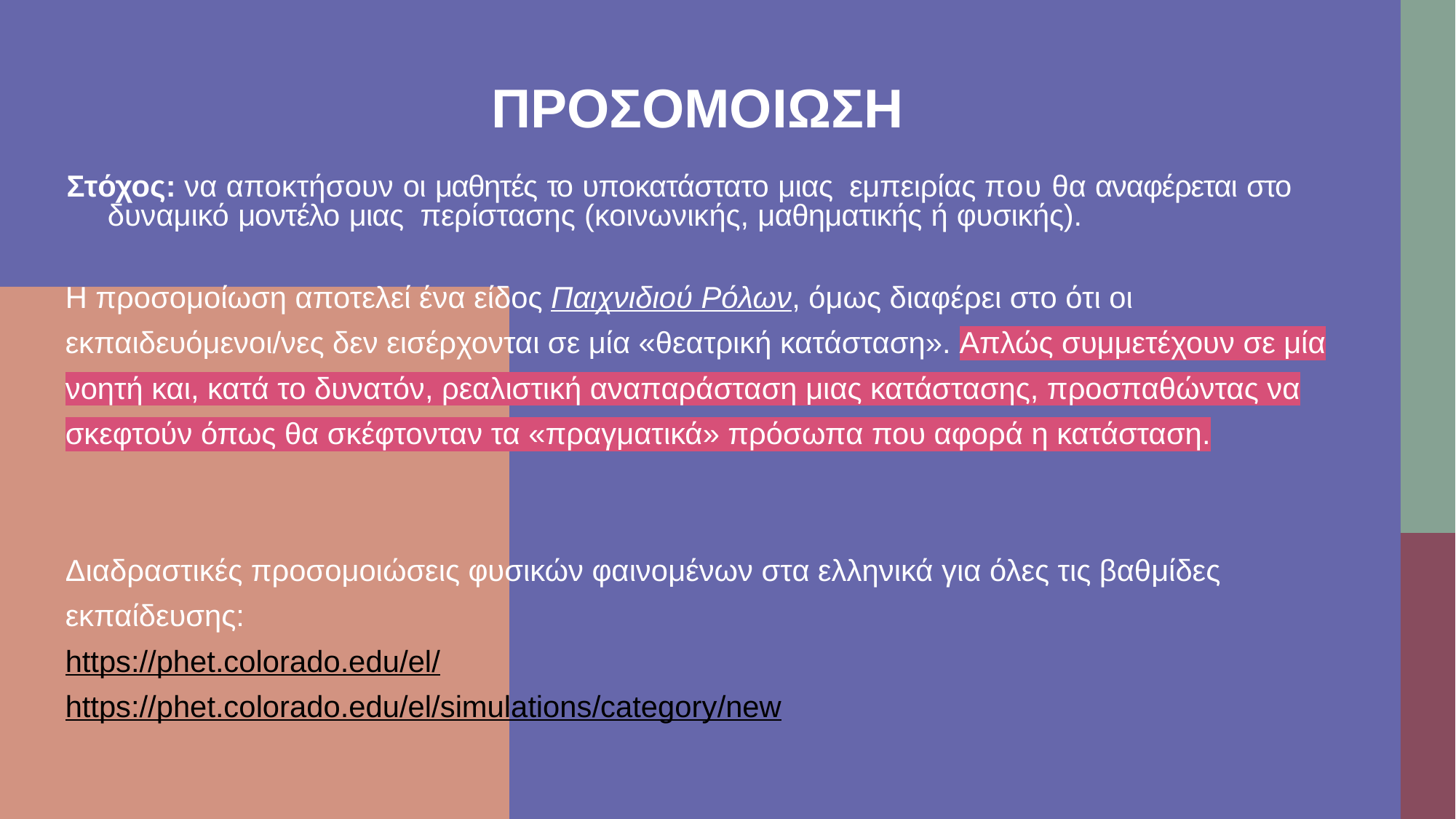

# Προσομοιωση
Στόχος: να αποκτήσουν οι μαθητές το υποκατάστατο μιας  εμπειρίας που θα αναφέρεται στο δυναμικό μοντέλο μιας  περίστασης (κοινωνικής, μαθηματικής ή φυσικής).

Η προσομοίωση αποτελεί ένα είδος Παιχνιδιού Ρόλων, όμως διαφέρει στο ότι οι εκπαιδευόμενοι/νες δεν εισέρχονται σε μία «θεατρική κατάσταση». Απλώς συμμετέχουν σε μία νοητή και, κατά το δυνατόν, ρεαλιστική αναπαράσταση μιας κατάστασης, προσπαθώντας να σκεφτούν όπως θα σκέφτονταν τα «πραγματικά» πρόσωπα που αφορά η κατάσταση.

Διαδραστικές προσομοιώσεις φυσικών φαινομένων στα ελληνικά για όλες τις βαθμίδες εκπαίδευσης:
https://phet.colorado.edu/el/
https://phet.colorado.edu/el/simulations/category/new